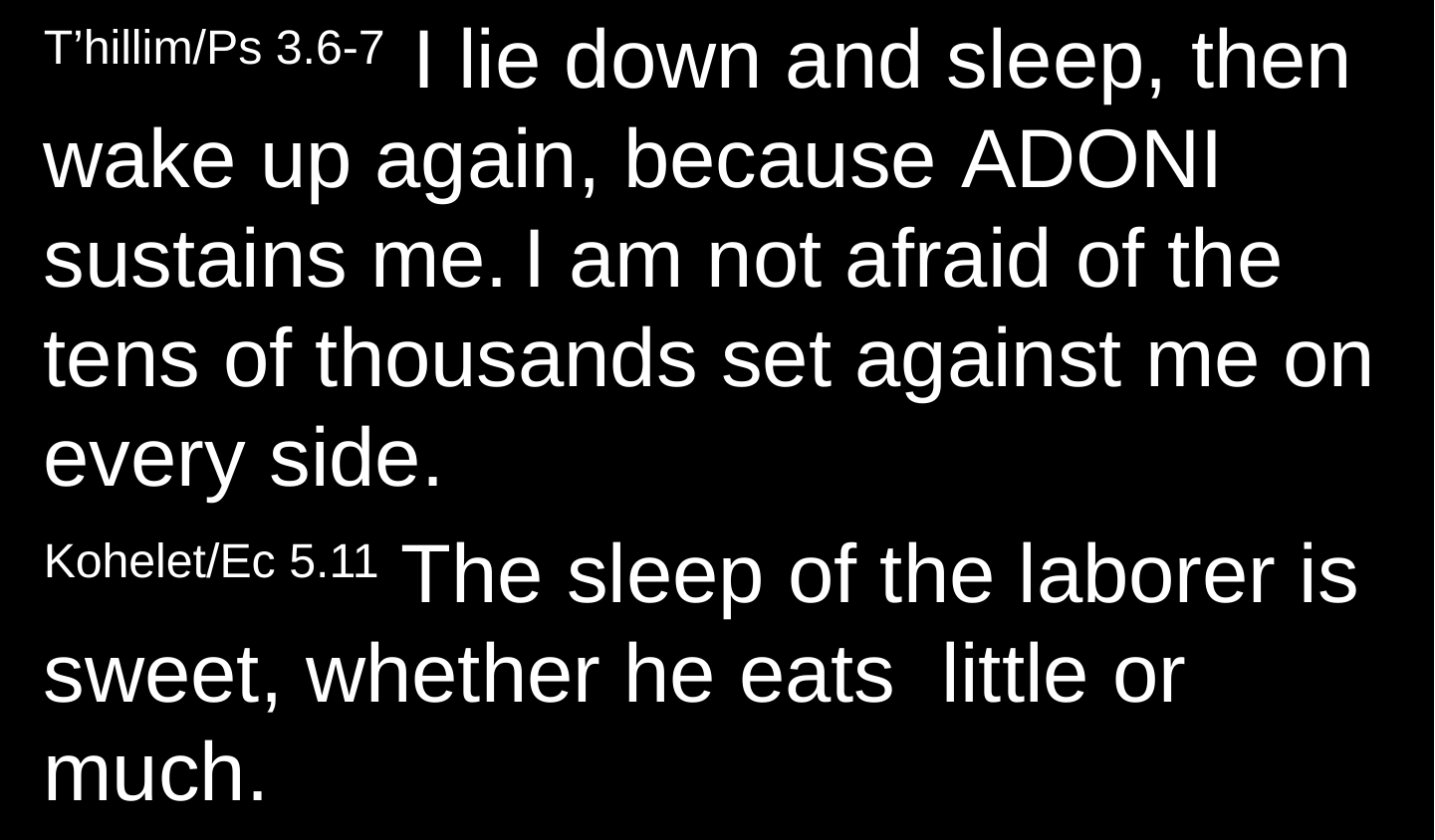

T’hillim/Ps 3.6-7  I lie down and sleep, then wake up again, because Adoni sustains me. I am not afraid of the tens of thousands set against me on every side.
Kohelet/Ec 5.11 The sleep of the laborer is sweet, whether he eats  little or much.